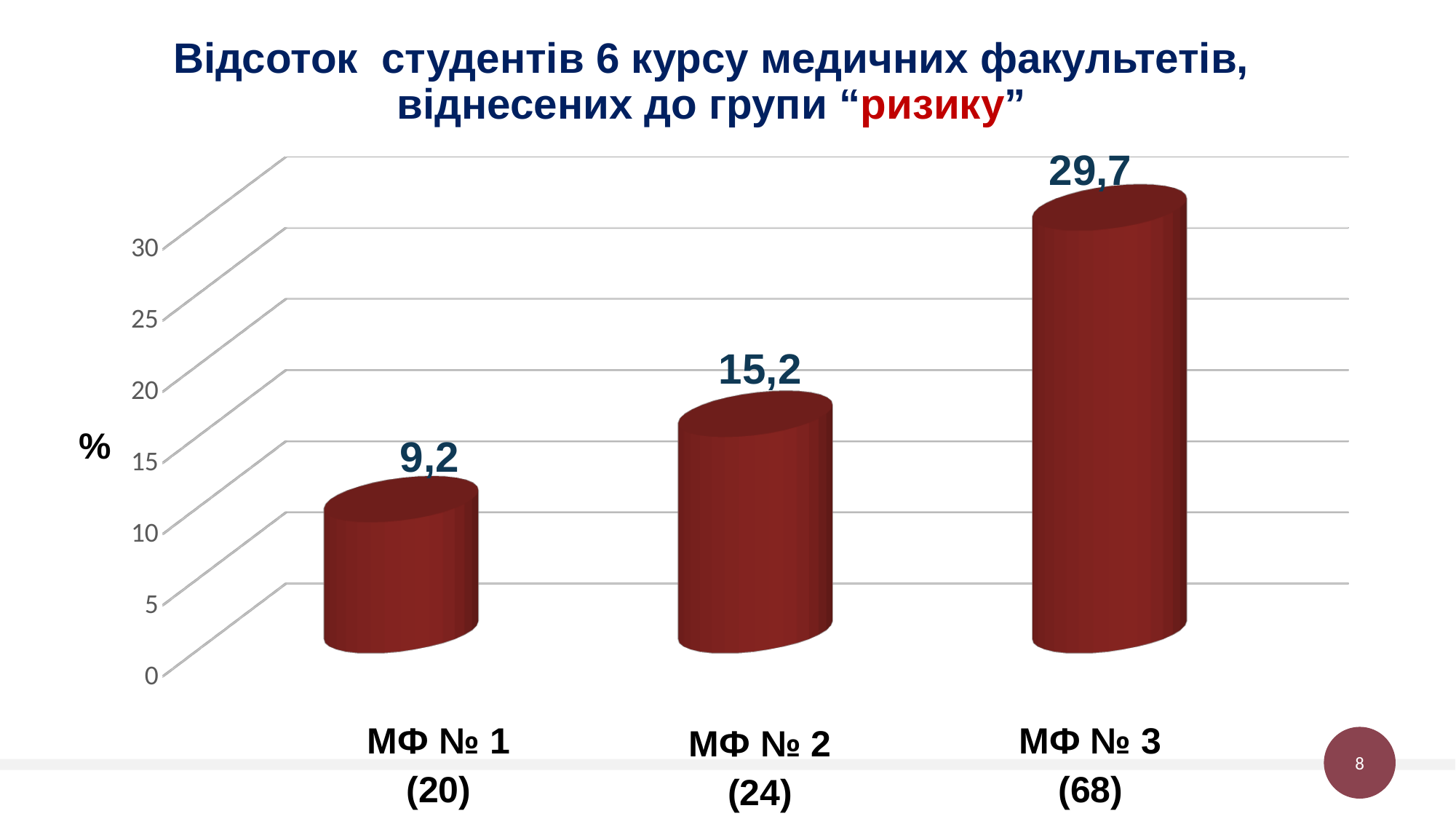

# Відсоток  студентів 6 курсу медичних факультетів, віднесених до групи “ризику”
29,7

[unsupported chart]

15,2
%
9,2
МФ № 1
МФ № 3
МФ № 2
(20)
(68)
(24)